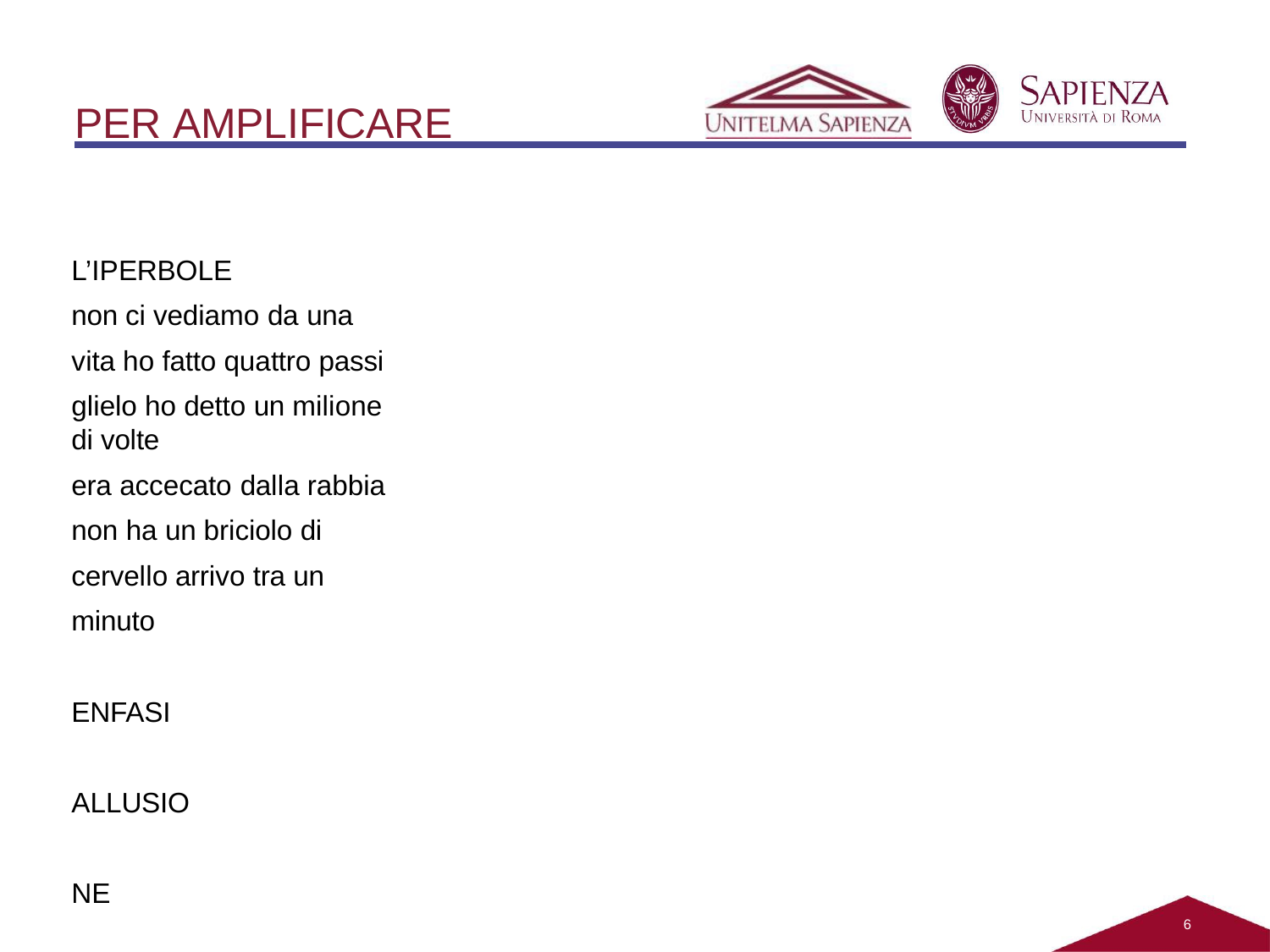

# PER AMPLIFICARE
L’IPERBOLE
non ci vediamo da una vita ho fatto quattro passi
glielo ho detto un milione di volte
era accecato dalla rabbia non ha un briciolo di cervello arrivo tra un minuto
ENFASI ALLUSIONE
6